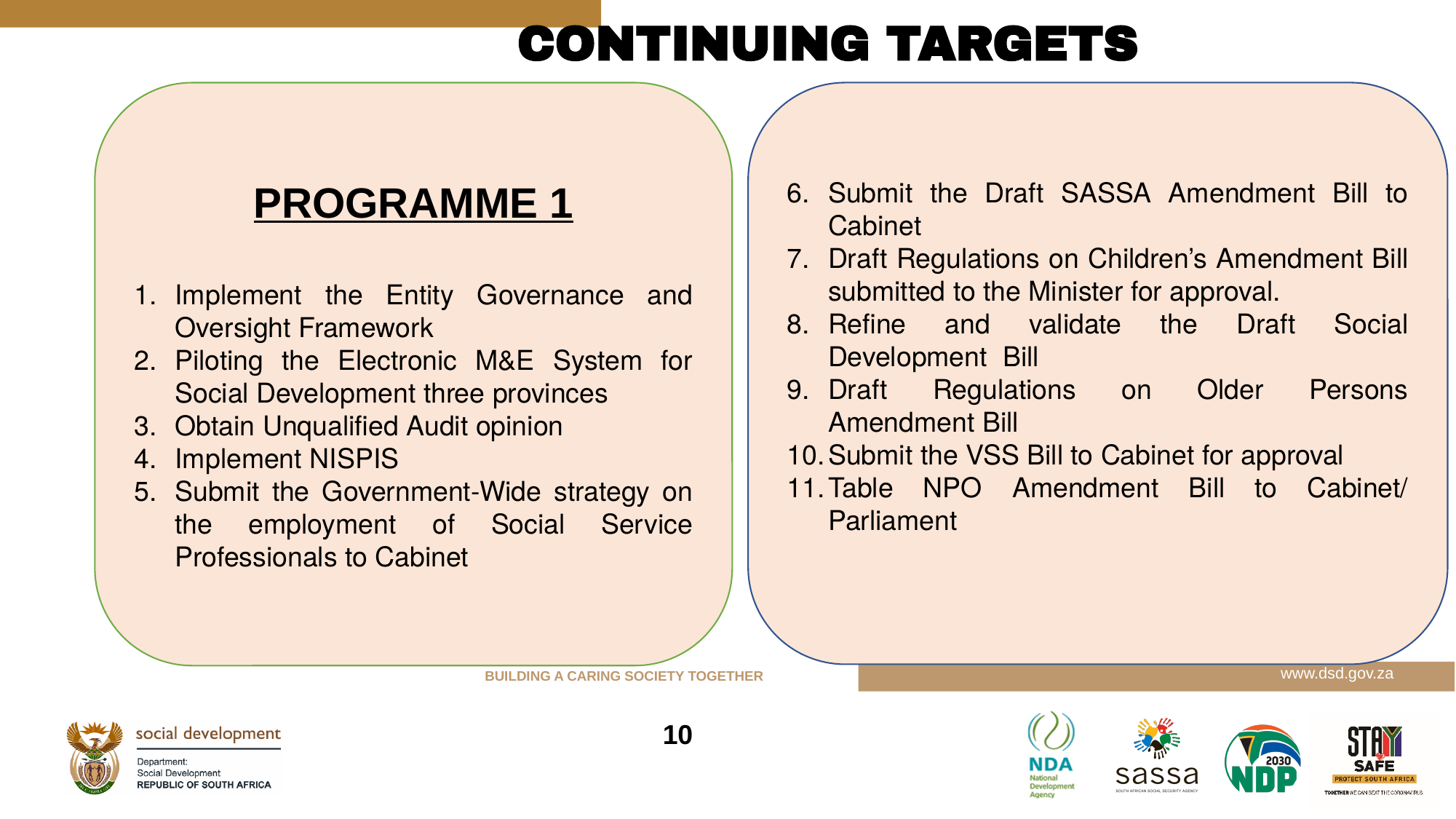

# CONTINUING TARGETS

Submit the Draft SASSA Amendment Bill to Cabinet
Draft Regulations on Children’s Amendment Bill submitted to the Minister for approval.
Refine and validate the Draft Social Development  Bill
Draft Regulations on Older Persons Amendment Bill
Submit the VSS Bill to Cabinet for approval
Table NPO Amendment Bill to Cabinet/ Parliament

PROGRAMME 1

Implement the Entity Governance and Oversight Framework
Piloting the Electronic M&E System for Social Development three provinces
Obtain Unqualified Audit opinion
Implement NISPIS
Submit the Government-Wide strategy on the employment of Social Service Professionals to Cabinet
10